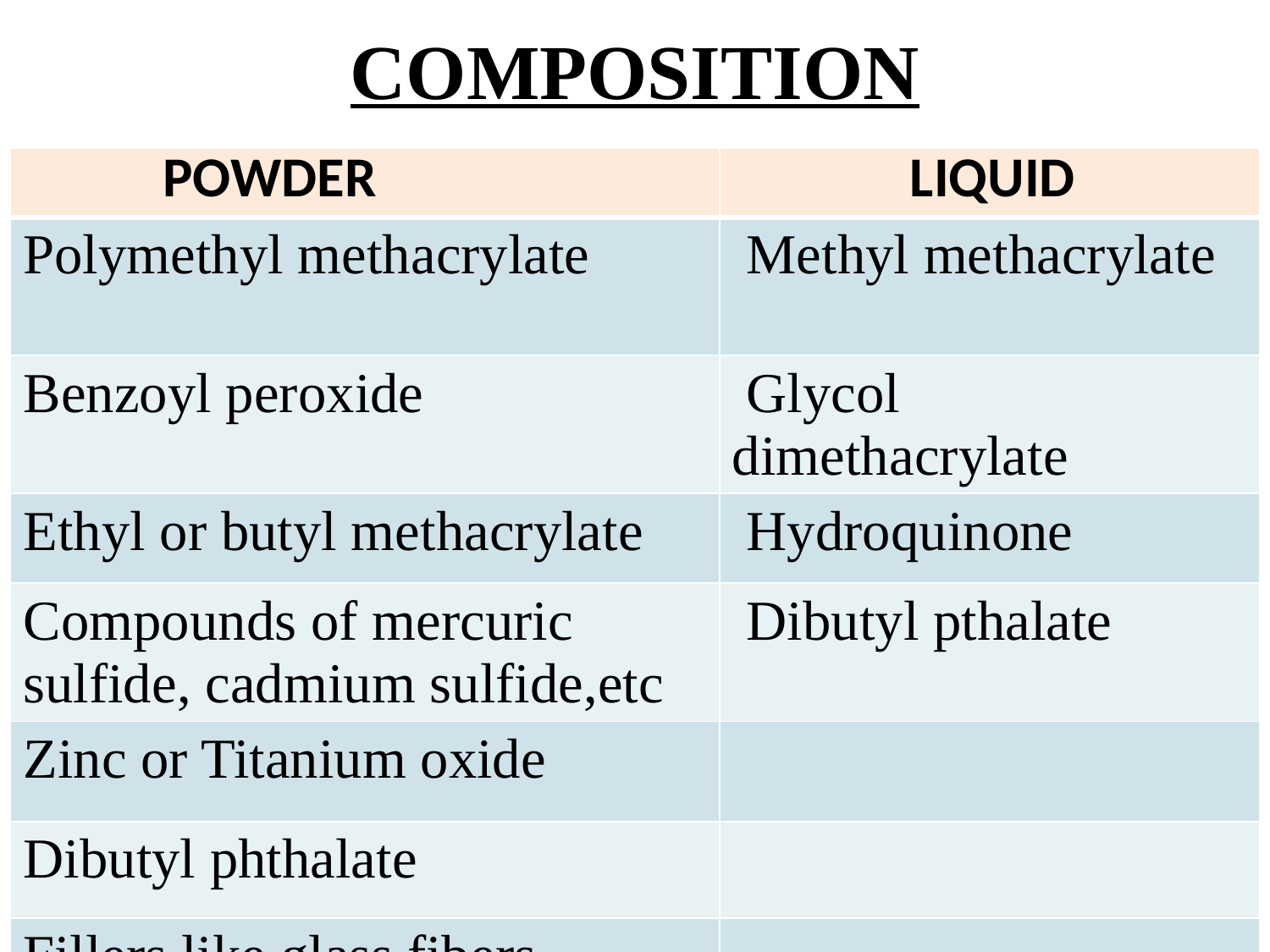

# COMPOSITION
| POWDER | LIQUID |
| --- | --- |
| Polymethyl methacrylate | Methyl methacrylate |
| Benzoyl peroxide | Glycol dimethacrylate |
| Ethyl or butyl methacrylate | Hydroquinone |
| Compounds of mercuric sulfide, cadmium sulfide,etc | Dibutyl pthalate |
| Zinc or Titanium oxide |  |
| Dibutyl phthalate |  |
| Fillers like glass fibers, alumina |  |
33